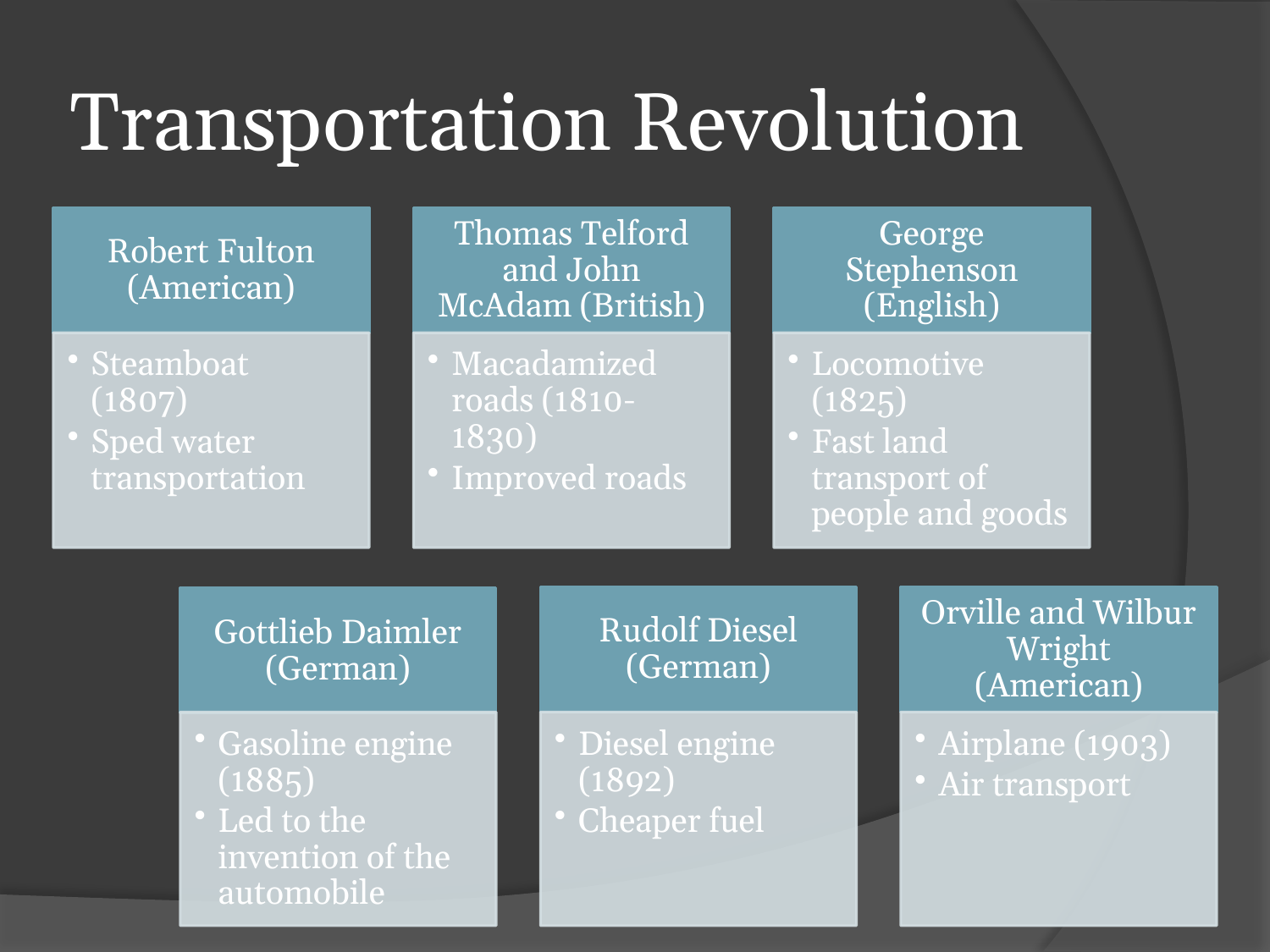

# Transportation Revolution
Robert Fulton (American)
Steamboat (1807)
Sped water transportation
Thomas Telford and John McAdam (British)
Macadamized roads (1810-1830)
Improved roads
George Stephenson (English)
Locomotive (1825)
Fast land transport of people and goods
Gottlieb Daimler (German)
Gasoline engine (1885)
Led to the invention of the automobile
Rudolf Diesel (German)
Diesel engine (1892)
Cheaper fuel
Orville and Wilbur Wright (American)
Airplane (1903)
Air transport